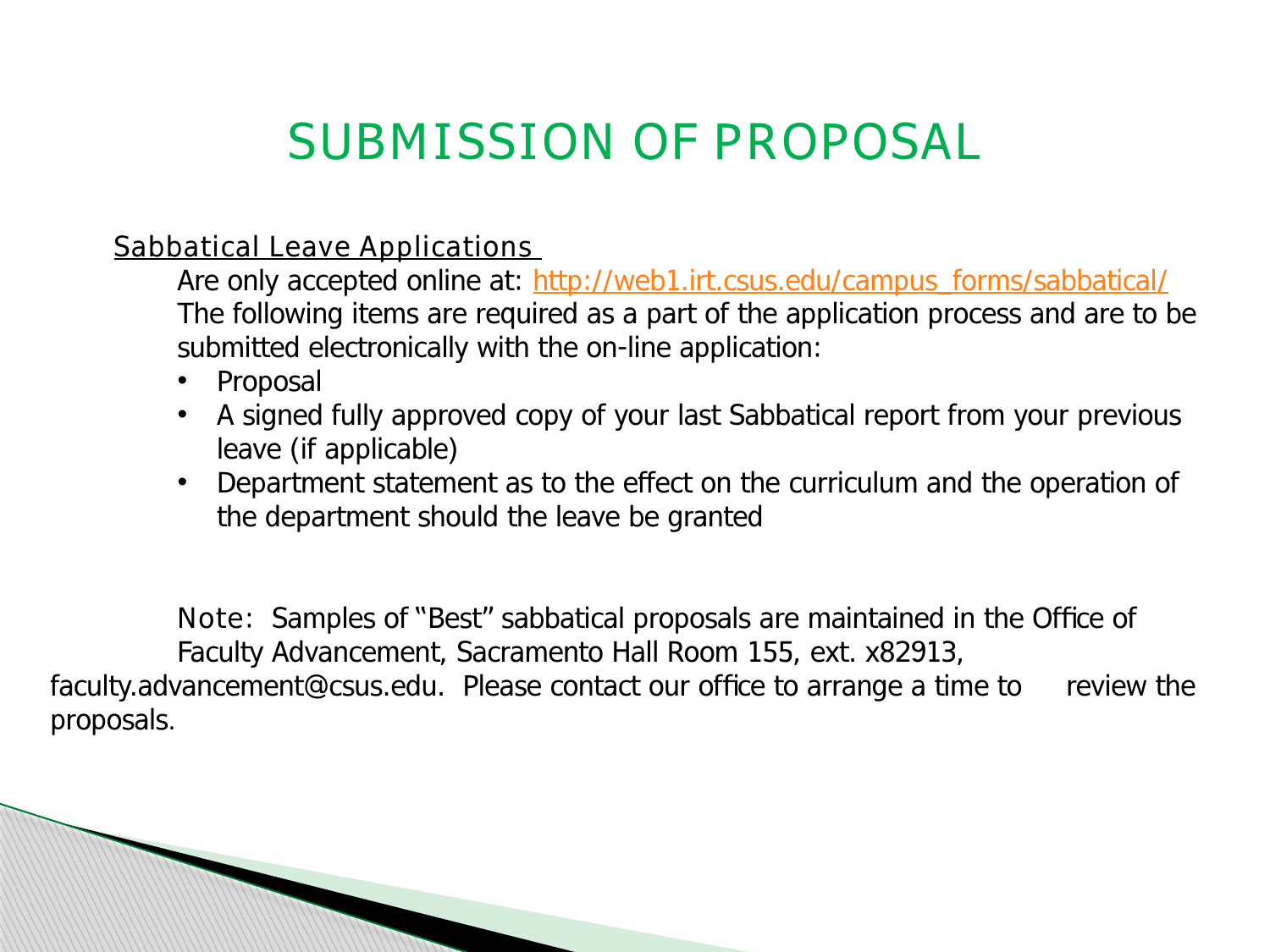

# Submission of Proposal
Sabbatical Leave Applications
	Are only accepted online at: http://web1.irt.csus.edu/campus_forms/sabbatical/
	The following items are required as a part of the application process and are to be 	submitted electronically with the on-line application:
Proposal
A signed fully approved copy of your last Sabbatical report from your previous leave (if applicable)
Department statement as to the effect on the curriculum and the operation of the department should the leave be granted

	Note:  Samples of “Best” sabbatical proposals are maintained in the Office of 		Faculty Advancement, Sacramento Hall Room 155, ext. x82913, 	faculty.advancement@csus.edu.  Please contact our office to arrange a time to 	review the proposals.